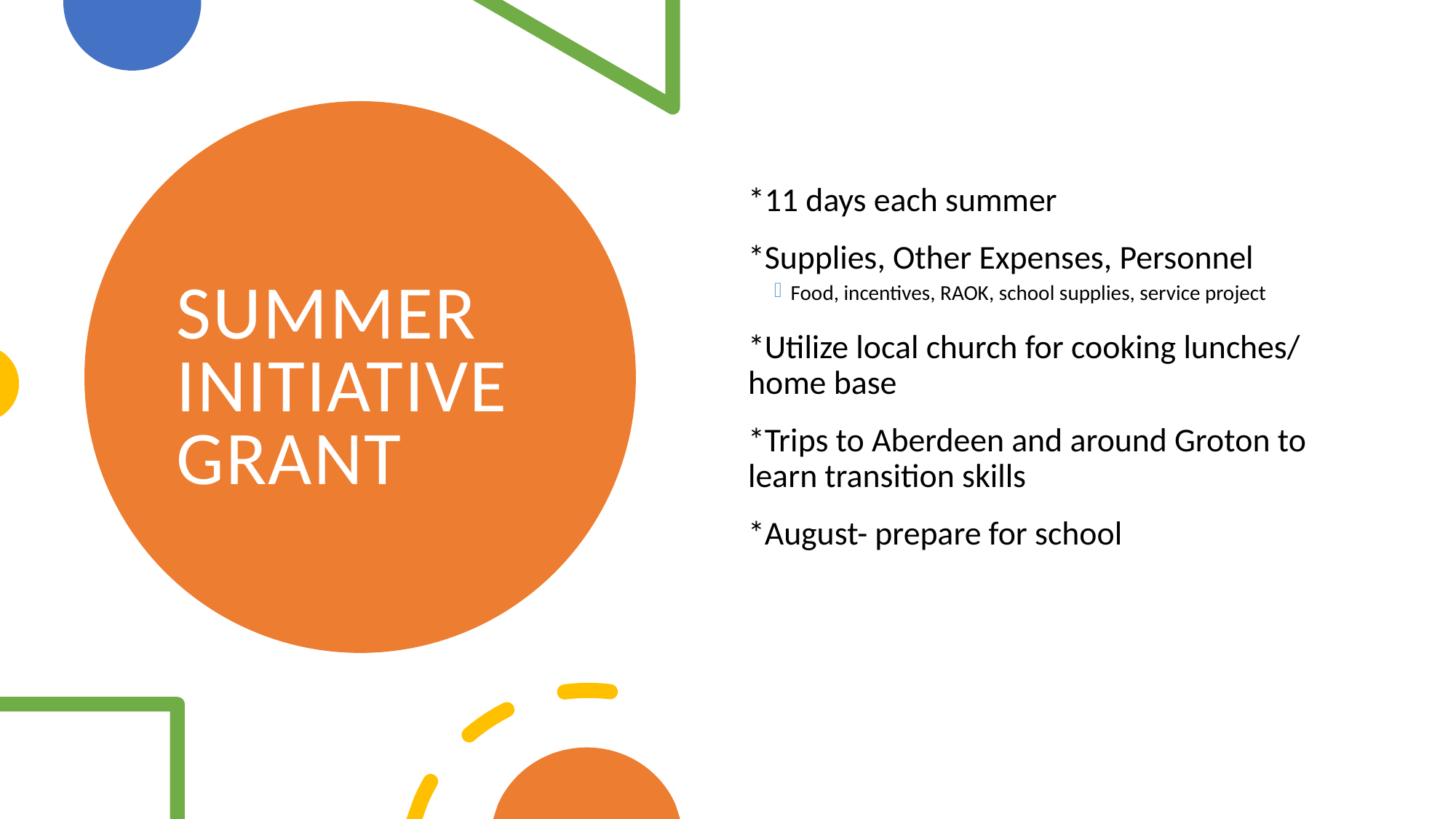

# Summer initiative grant
*11 days each summer
*Supplies, Other Expenses, Personnel
Food, incentives, RAOK, school supplies, service project
*Utilize local church for cooking lunches/ home base
*Trips to Aberdeen and around Groton to learn transition skills
*August- prepare for school